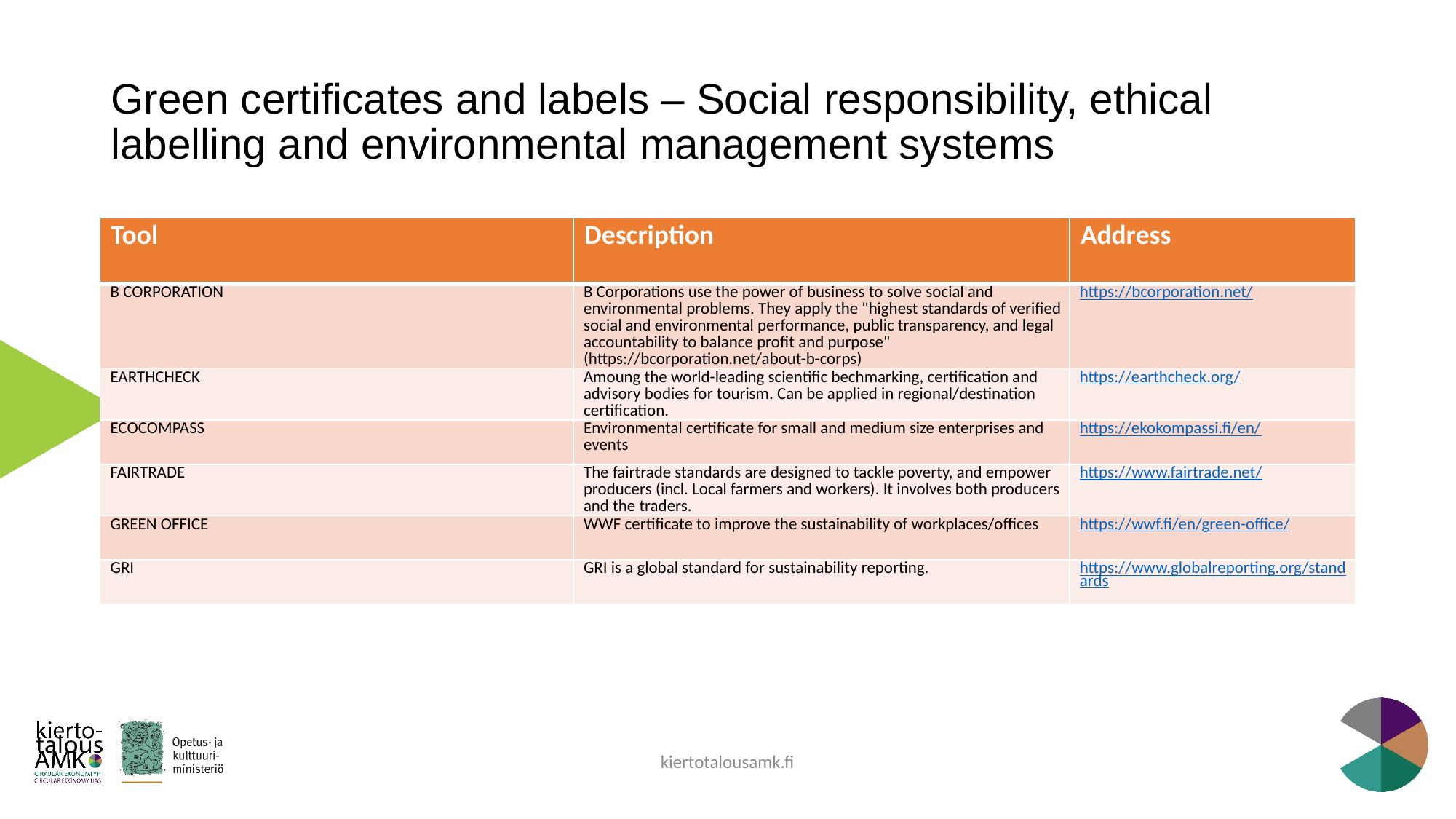

# Green certificates and labels – Social responsibility, ethical labelling and environmental management systems
| Tool | Description | Address |
| --- | --- | --- |
| B CORPORATION | B Corporations use the power of business to solve social and environmental problems. They apply the "highest standards of verified social and environmental performance, public transparency, and legal accountability to balance profit and purpose" (https://bcorporation.net/about-b-corps) | https://bcorporation.net/ |
| EARTHCHECK | Amoung the world-leading scientific bechmarking, certification and advisory bodies for tourism. Can be applied in regional/destination certification. | https://earthcheck.org/ |
| ECOCOMPASS | Environmental certificate for small and medium size enterprises and events | https://ekokompassi.fi/en/ |
| FAIRTRADE | The fairtrade standards are designed to tackle poverty, and empower producers (incl. Local farmers and workers). It involves both producers and the traders. | https://www.fairtrade.net/ |
| GREEN OFFICE | WWF certificate to improve the sustainability of workplaces/offices | https://wwf.fi/en/green-office/ |
| GRI | GRI is a global standard for sustainability reporting. | https://www.globalreporting.org/standards |
kiertotalousamk.fi